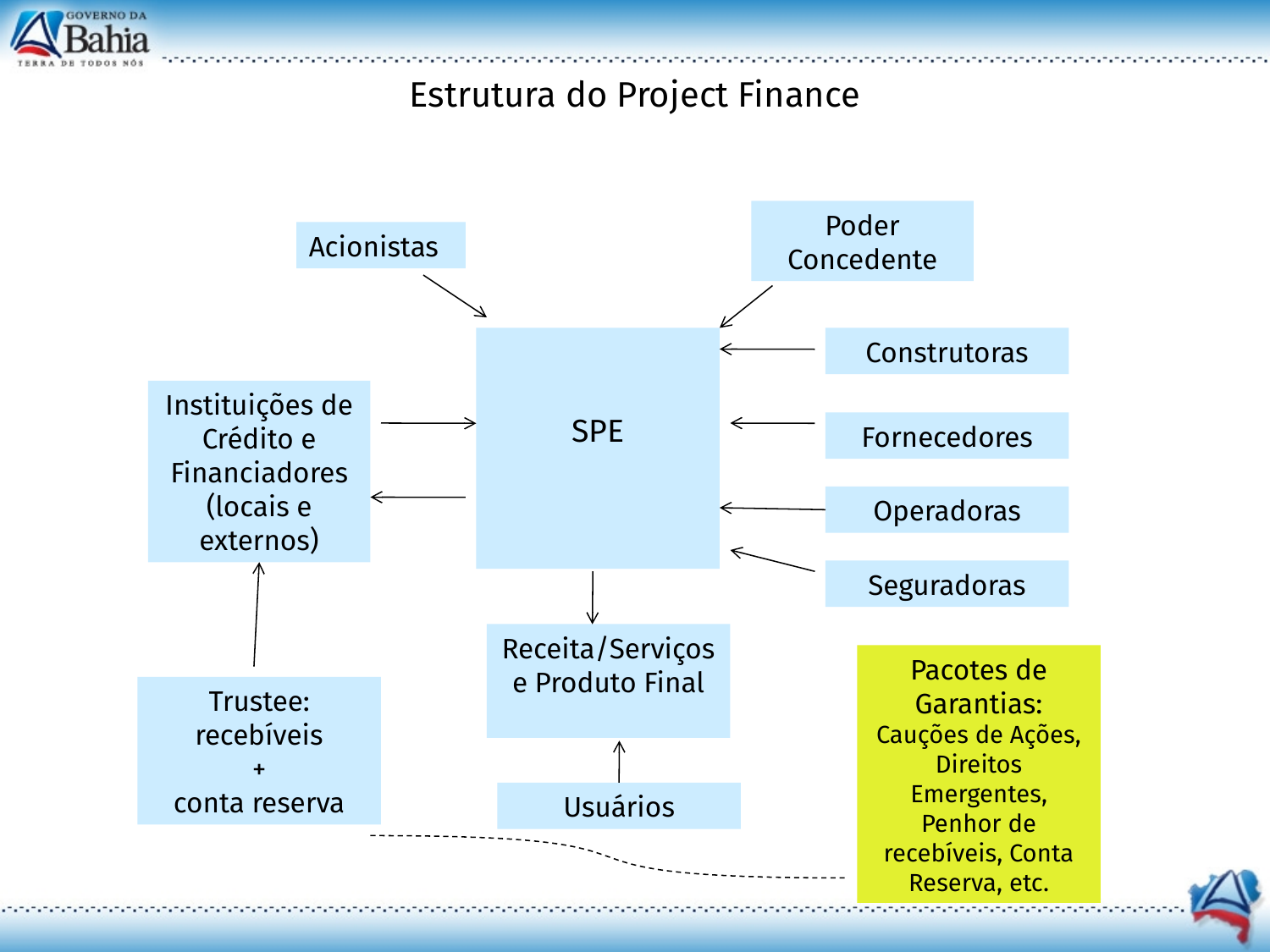

# Estrutura do Project Finance
Poder Concedente
Acionistas

SPE

Construtoras
Instituições de Crédito e Financiadores
(locais e externos)
Fornecedores
Operadoras
Seguradoras
Receita/Serviços e Produto Final

Pacotes de Garantias: Cauções de Ações, Direitos Emergentes, Penhor de recebíveis, Conta Reserva, etc.
Trustee:
recebíveis
+
conta reserva
Usuários